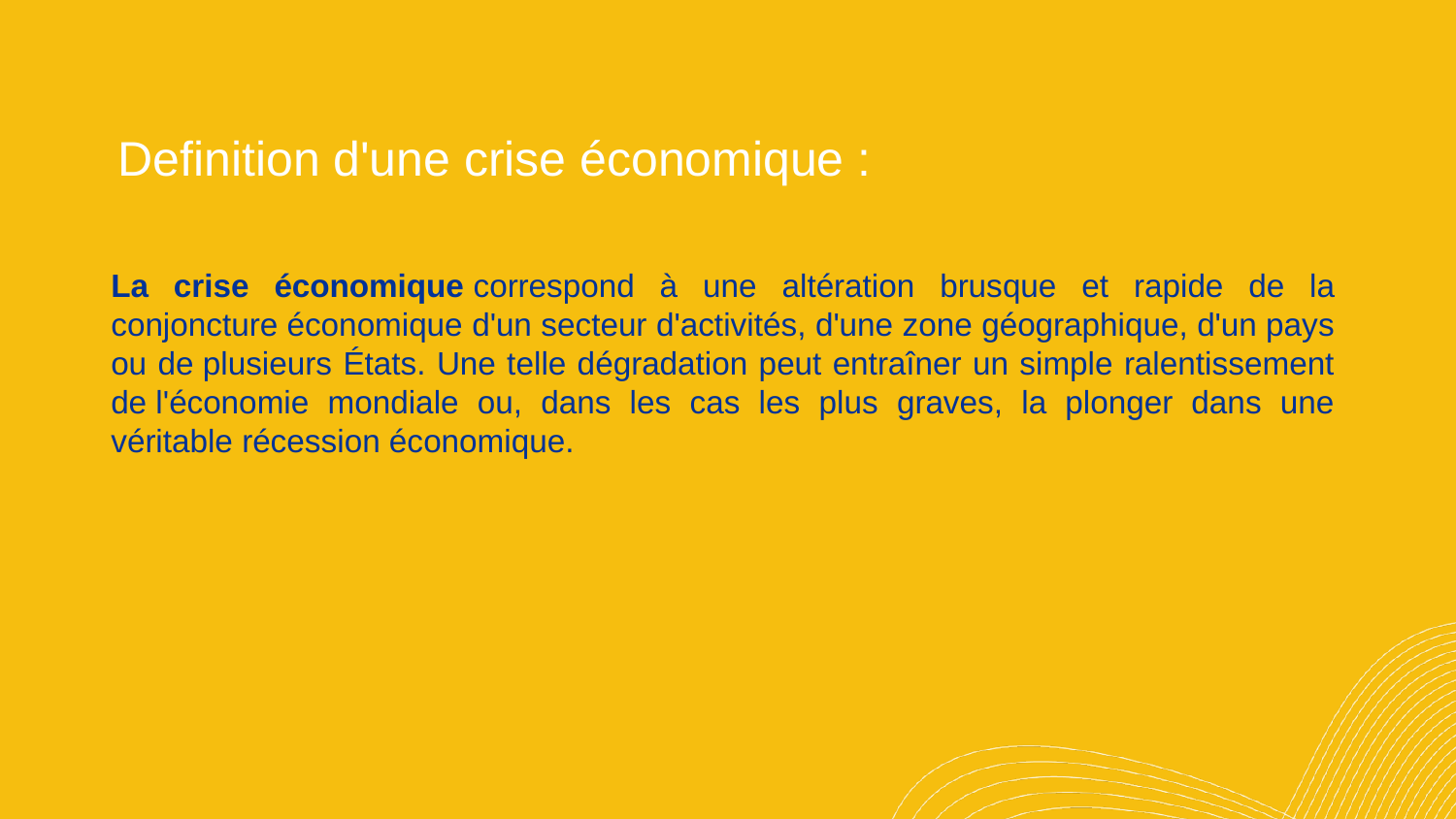

# Definition d'une crise économique :
La crise économique correspond à une altération brusque et rapide de la conjoncture économique d'un secteur d'activités, d'une zone géographique, d'un pays ou de plusieurs États. Une telle dégradation peut entraîner un simple ralentissement de l'économie mondiale ou, dans les cas les plus graves, la plonger dans une véritable récession économique.